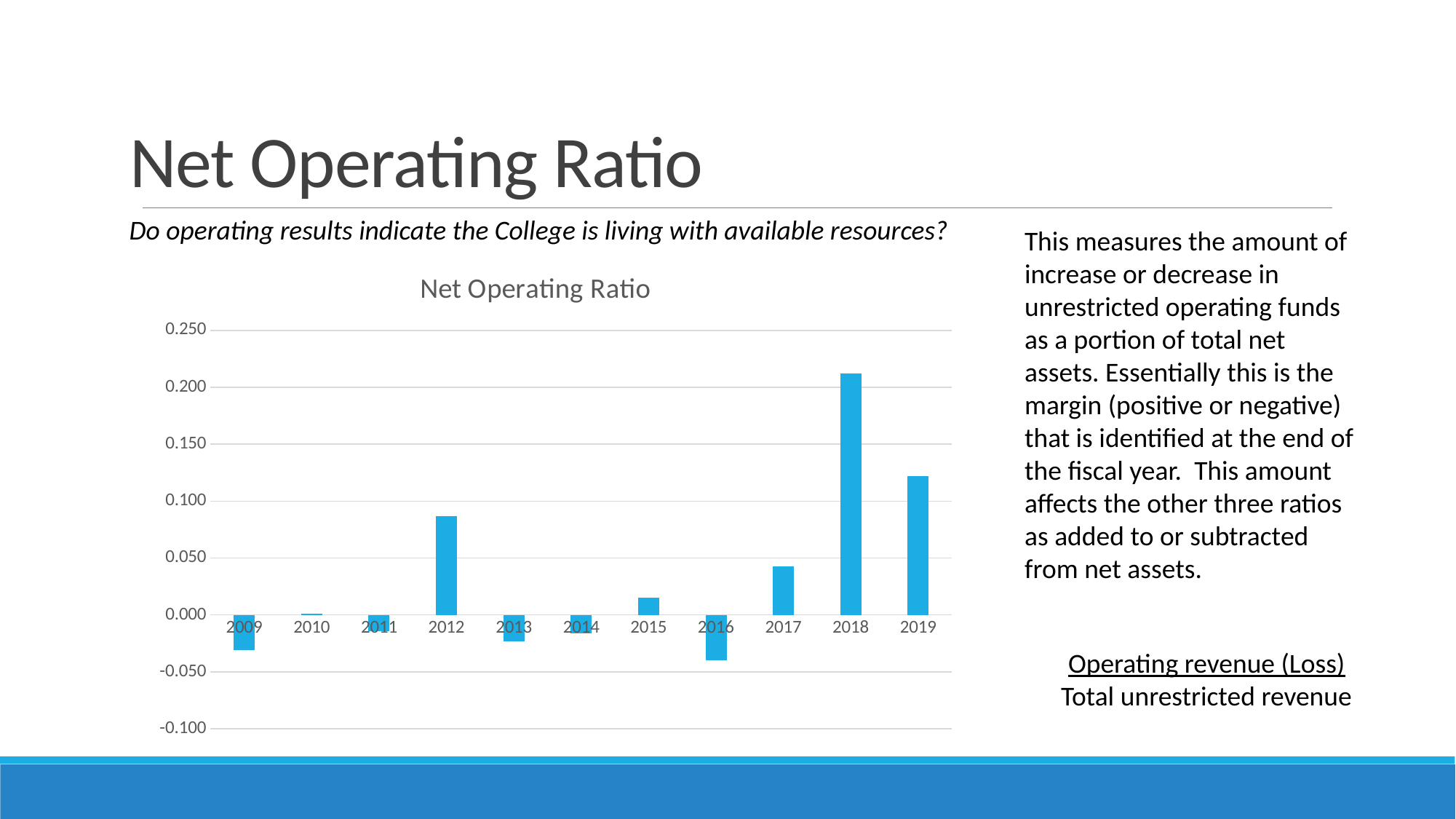

# Net Operating Ratio
Do operating results indicate the College is living with available resources?
This measures the amount of increase or decrease in  unrestricted operating funds as a portion of total net assets. Essentially this is the margin (positive or negative) that is identified at the end of the fiscal year.  This amount affects the other three ratios as added to or subtracted from net assets.

### Chart:

| Category | Net Operating Ratio |
|---|---|
| 2009 | -0.030811734010845235 |
| 2010 | 0.0011870422126520005 |
| 2011 | -0.014291639701476204 |
| 2012 | 0.08687765764111281 |
| 2013 | -0.022914674817957437 |
| 2014 | -0.016468325553306573 |
| 2015 | 0.015409648801128268 |
| 2016 | -0.039779670982556525 |
| 2017 | 0.0428823370018081 |
| 2018 | 0.212 |
| 2019 | 0.122 |
Operating revenue (Loss)
Total unrestricted revenue